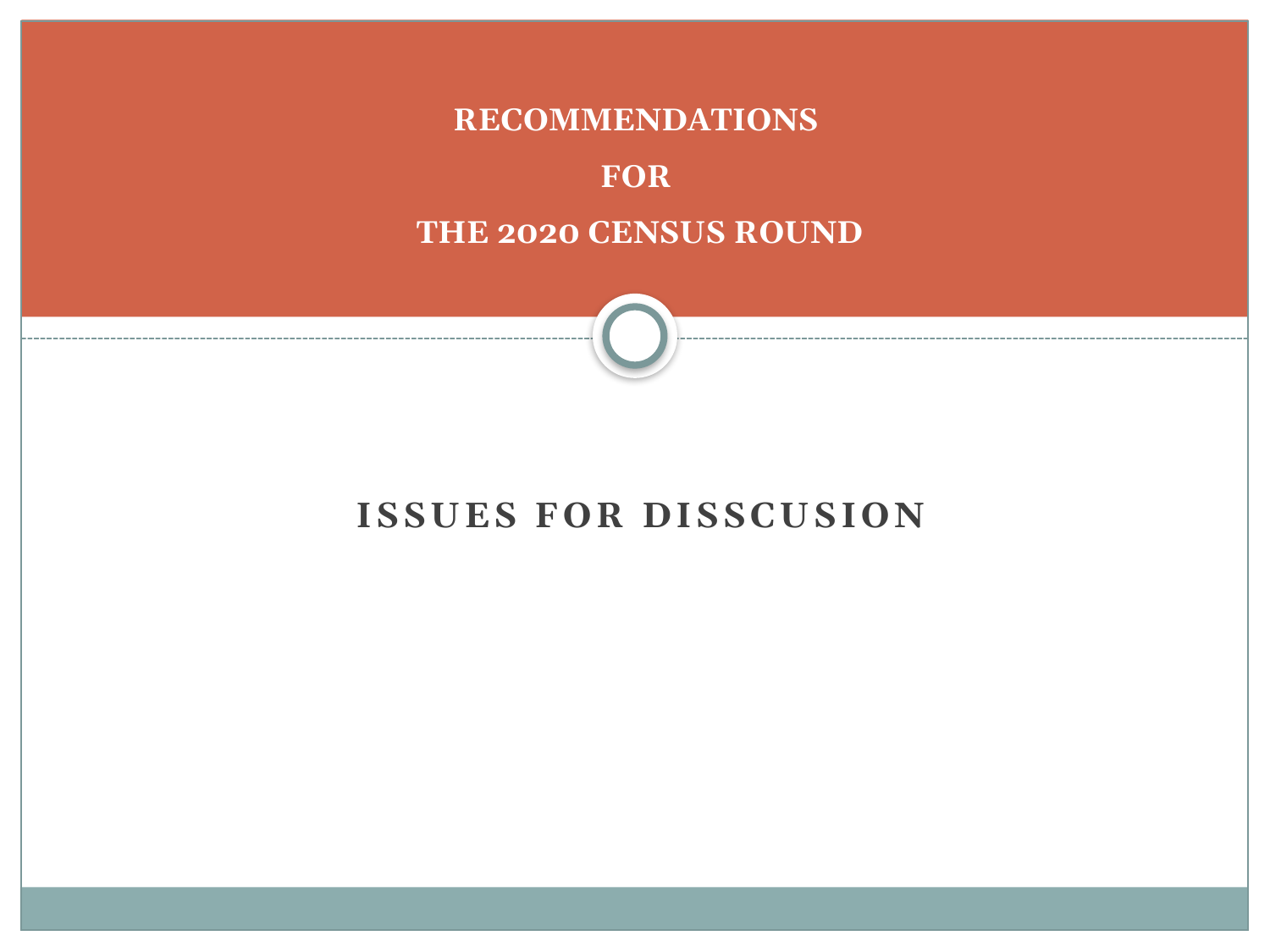

# RECOMMENDATIONS FOR THE 2020 CENSUS ROUND
ISSUES FOR DISSCUSION